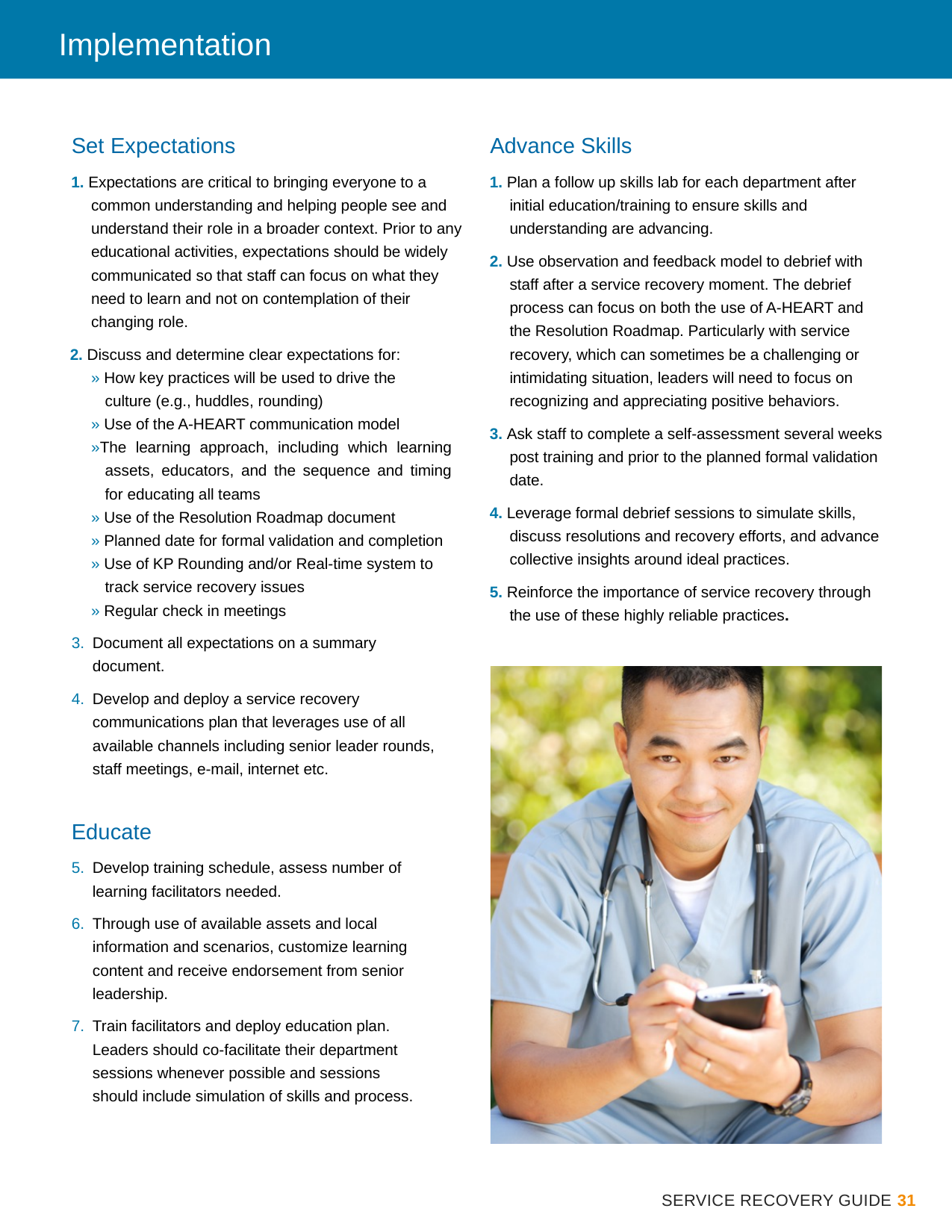

# Implementation
Set Expectations
1. Expectations are critical to bringing everyone to a common understanding and helping people see and understand their role in a broader context. Prior to any educational activities, expectations should be widely communicated so that staff can focus on what they need to learn and not on contemplation of their changing role.
2. Discuss and determine clear expectations for:
» How key practices will be used to drive the culture (e.g., huddles, rounding)
» Use of the A-HEART communication model
»The learning approach, including which learning assets, educators, and the sequence and timing for educating all teams
» Use of the Resolution Roadmap document
» Planned date for formal validation and completion
» Use of KP Rounding and/or Real-time system to track service recovery issues
» Regular check in meetings
Document all expectations on a summary document.
Develop and deploy a service recovery communications plan that leverages use of all available channels including senior leader rounds, staff meetings, e-mail, internet etc.

Educate
Develop training schedule, assess number of learning facilitators needed.
Through use of available assets and local information and scenarios, customize learning content and receive endorsement from senior leadership.
Train facilitators and deploy education plan. Leaders should co-facilitate their department sessions whenever possible and sessions should include simulation of skills and process.
Advance Skills
1. Plan a follow up skills lab for each department after initial education/training to ensure skills and understanding are advancing.
2. Use observation and feedback model to debrief with staff after a service recovery moment. The debrief process can focus on both the use of A-HEART and the Resolution Roadmap. Particularly with service recovery, which can sometimes be a challenging or intimidating situation, leaders will need to focus on recognizing and appreciating positive behaviors.
3. Ask staff to complete a self-assessment several weeks post training and prior to the planned formal validation date.
4. Leverage formal debrief sessions to simulate skills, discuss resolutions and recovery efforts, and advance collective insights around ideal practices.
5. Reinforce the importance of service recovery through the use of these highly reliable practices.